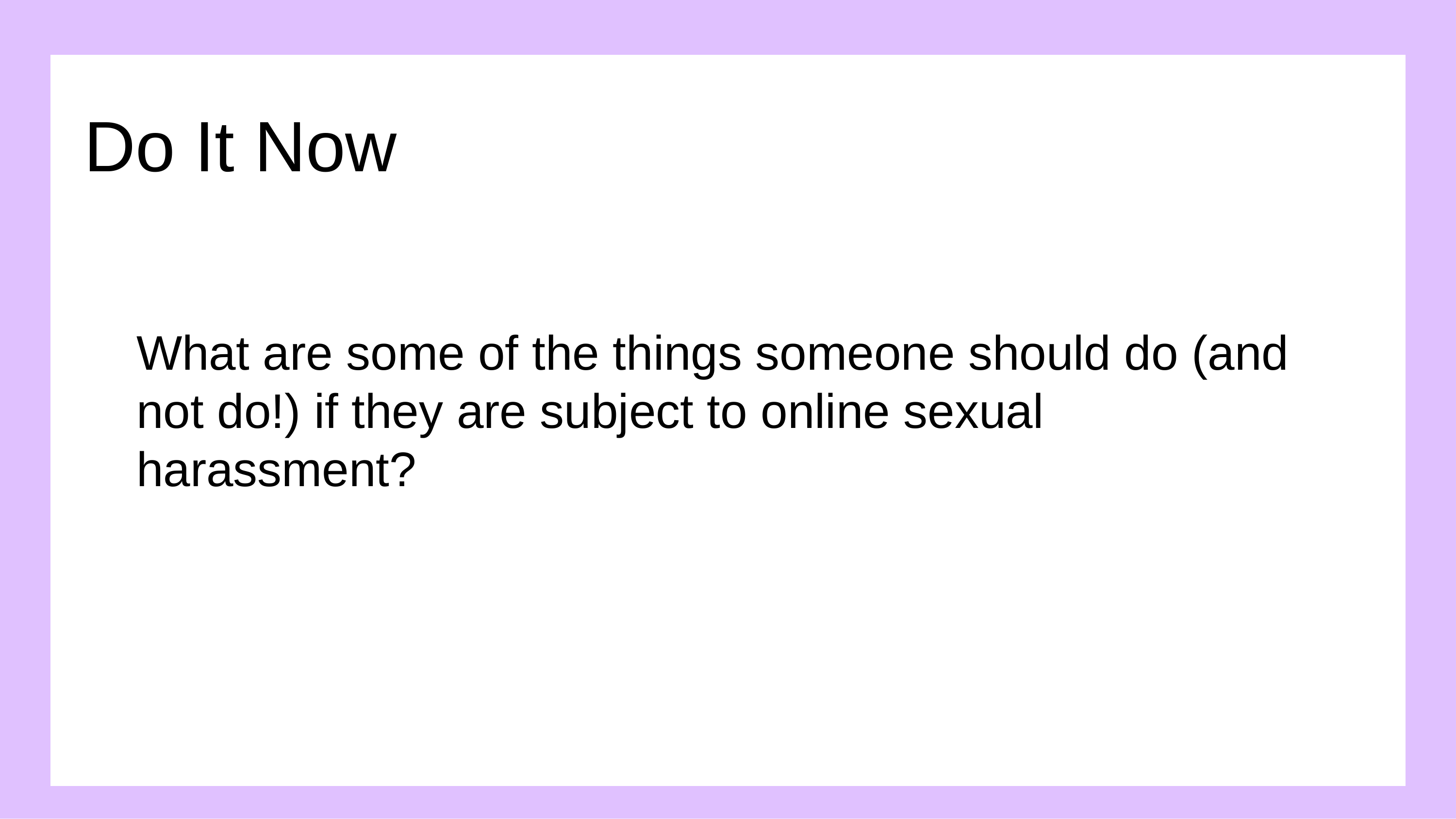

Do It Now
What are some of the things someone should do (and not do!) if they are subject to online sexual harassment?